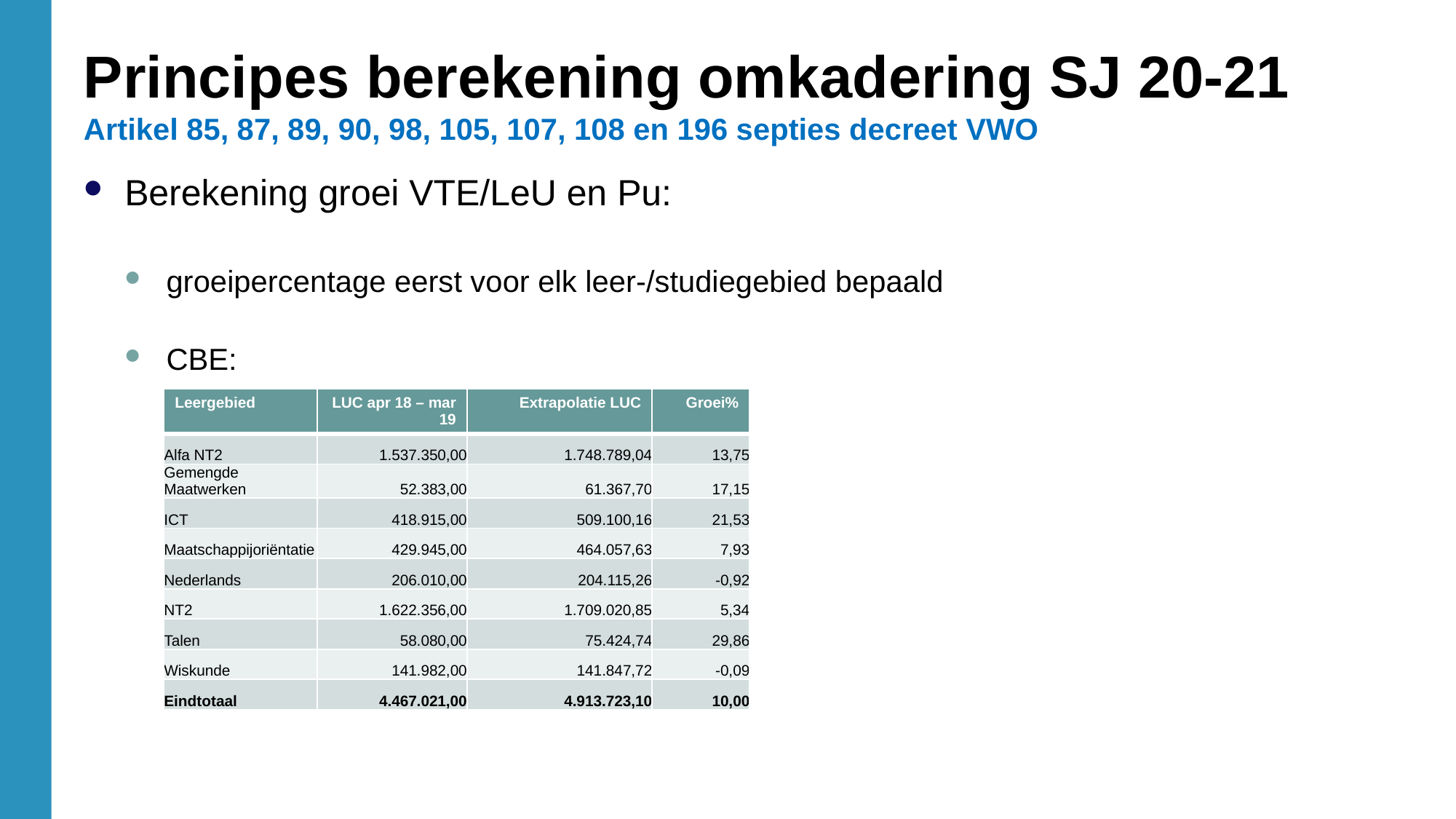

Principes berekening omkadering SJ 20-21
Artikel 85, 87, 89, 90, 98, 105, 107, 108 en 196 septies decreet VWO
Berekening groei VTE/LeU en Pu:

groeipercentage eerst voor elk leer-/studiegebied bepaald

CBE:

| Leergebied | LUC apr 18 – mar 19 | Extrapolatie LUC | Groei% |
| --- | --- | --- | --- |
| Alfa NT2 | 1.537.350,00 | 1.748.789,04 | 13,75 |
| Gemengde Maatwerken | 52.383,00 | 61.367,70 | 17,15 |
| ICT | 418.915,00 | 509.100,16 | 21,53 |
| Maatschappijoriëntatie | 429.945,00 | 464.057,63 | 7,93 |
| Nederlands | 206.010,00 | 204.115,26 | -0,92 |
| NT2 | 1.622.356,00 | 1.709.020,85 | 5,34 |
| Talen | 58.080,00 | 75.424,74 | 29,86 |
| Wiskunde | 141.982,00 | 141.847,72 | -0,09 |
| Eindtotaal | 4.467.021,00 | 4.913.723,10 | 10,00 |